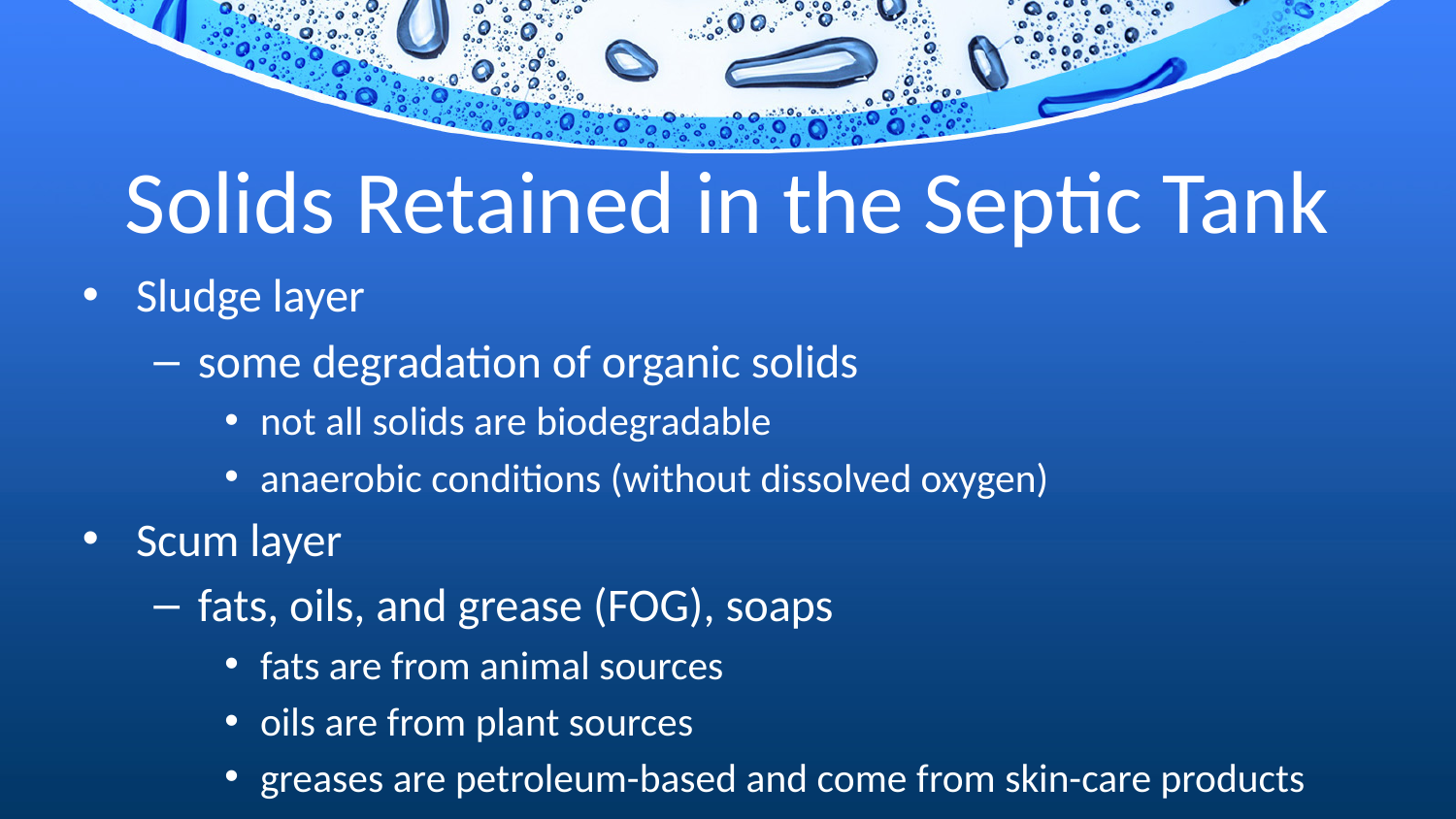

# Solids Retained in the Septic Tank
Sludge layer
some degradation of organic solids
not all solids are biodegradable
anaerobic conditions (without dissolved oxygen)
Scum layer
fats, oils, and grease (FOG), soaps
fats are from animal sources
oils are from plant sources
greases are petroleum-based and come from skin-care products